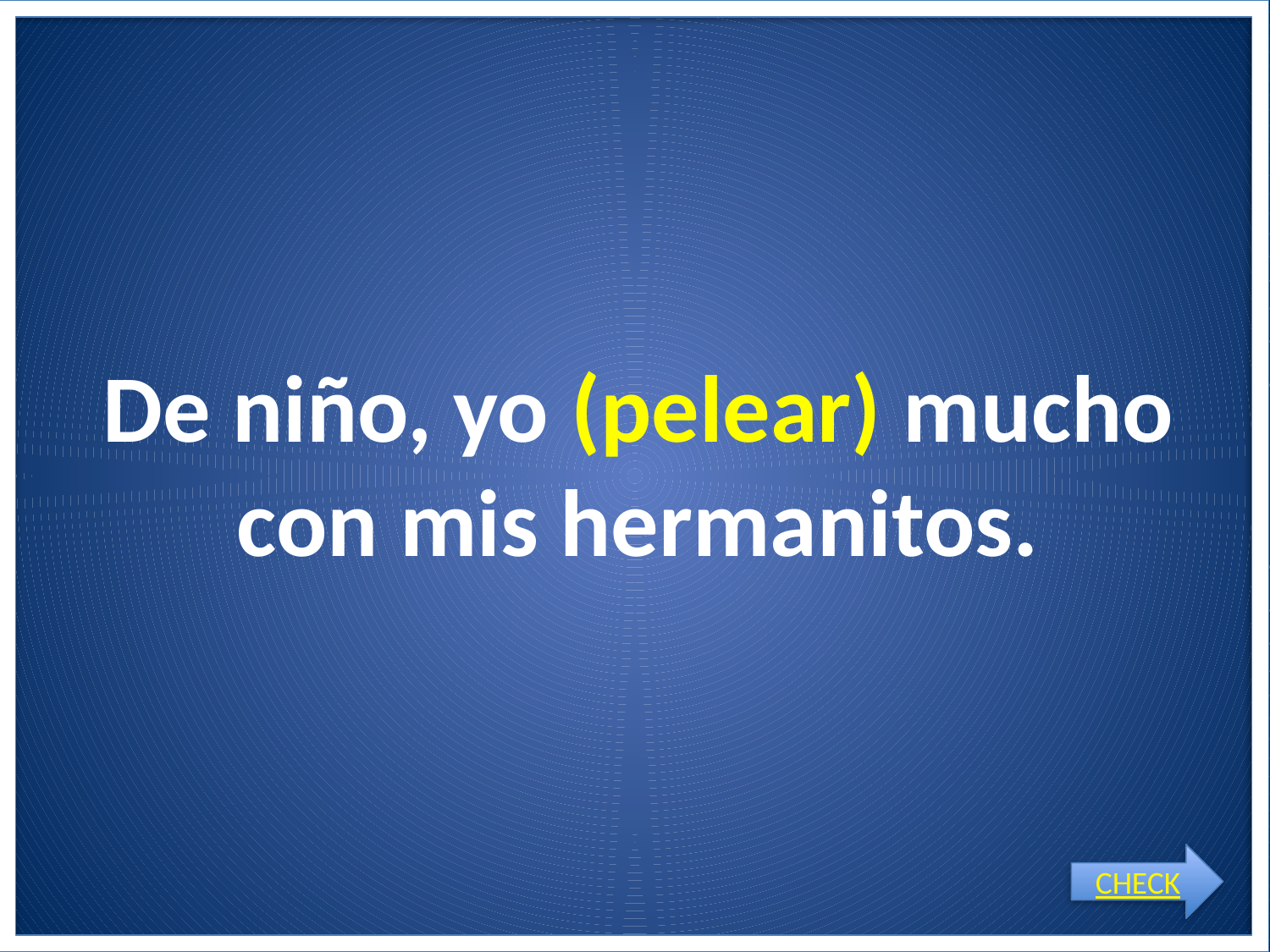

# De niño, yo (pelear) mucho con mis hermanitos.
CHECK